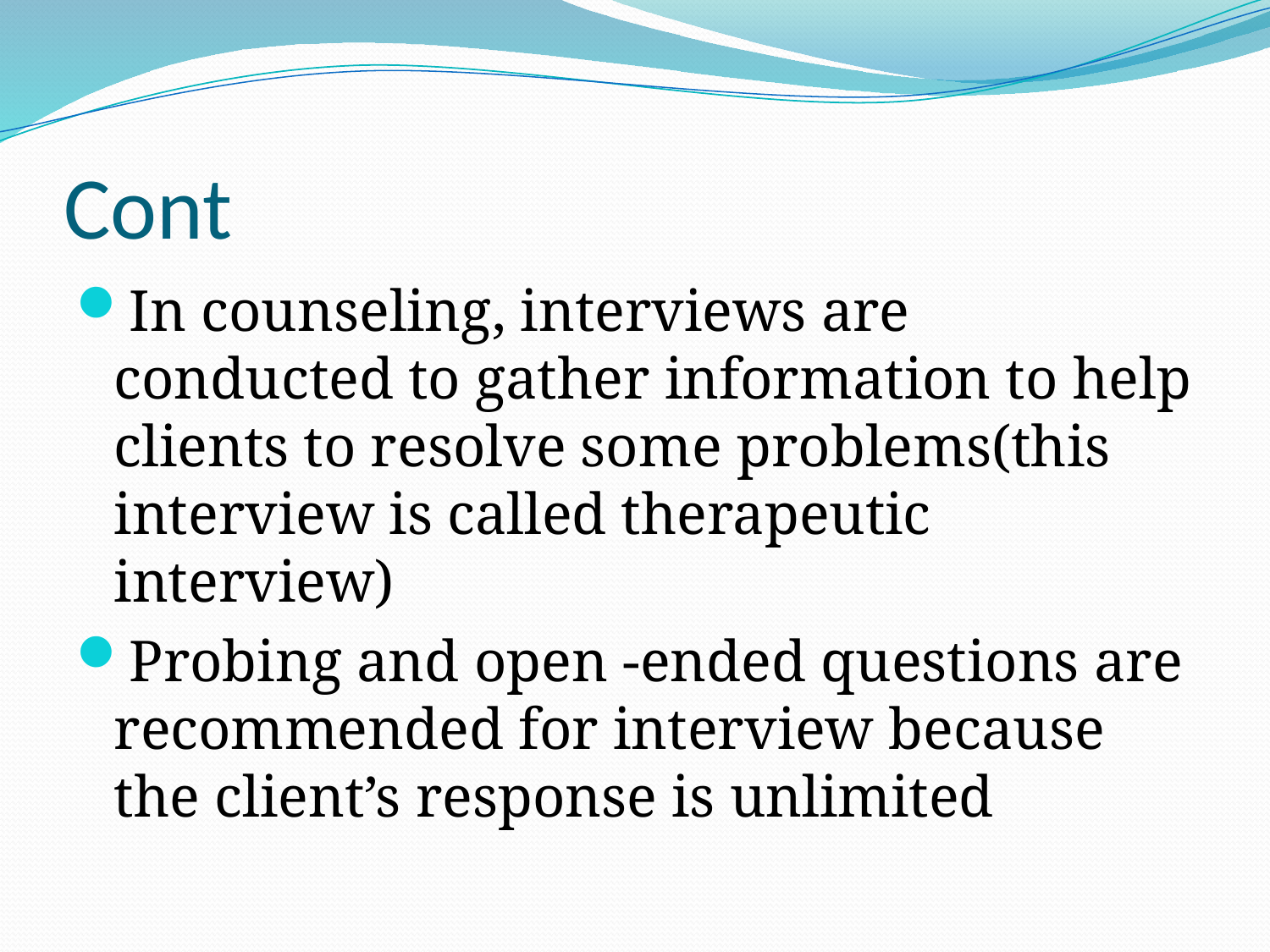

# Cont
In counseling, interviews are conducted to gather information to help clients to resolve some problems(this interview is called therapeutic interview)
Probing and open -ended questions are recommended for interview because the client’s response is unlimited